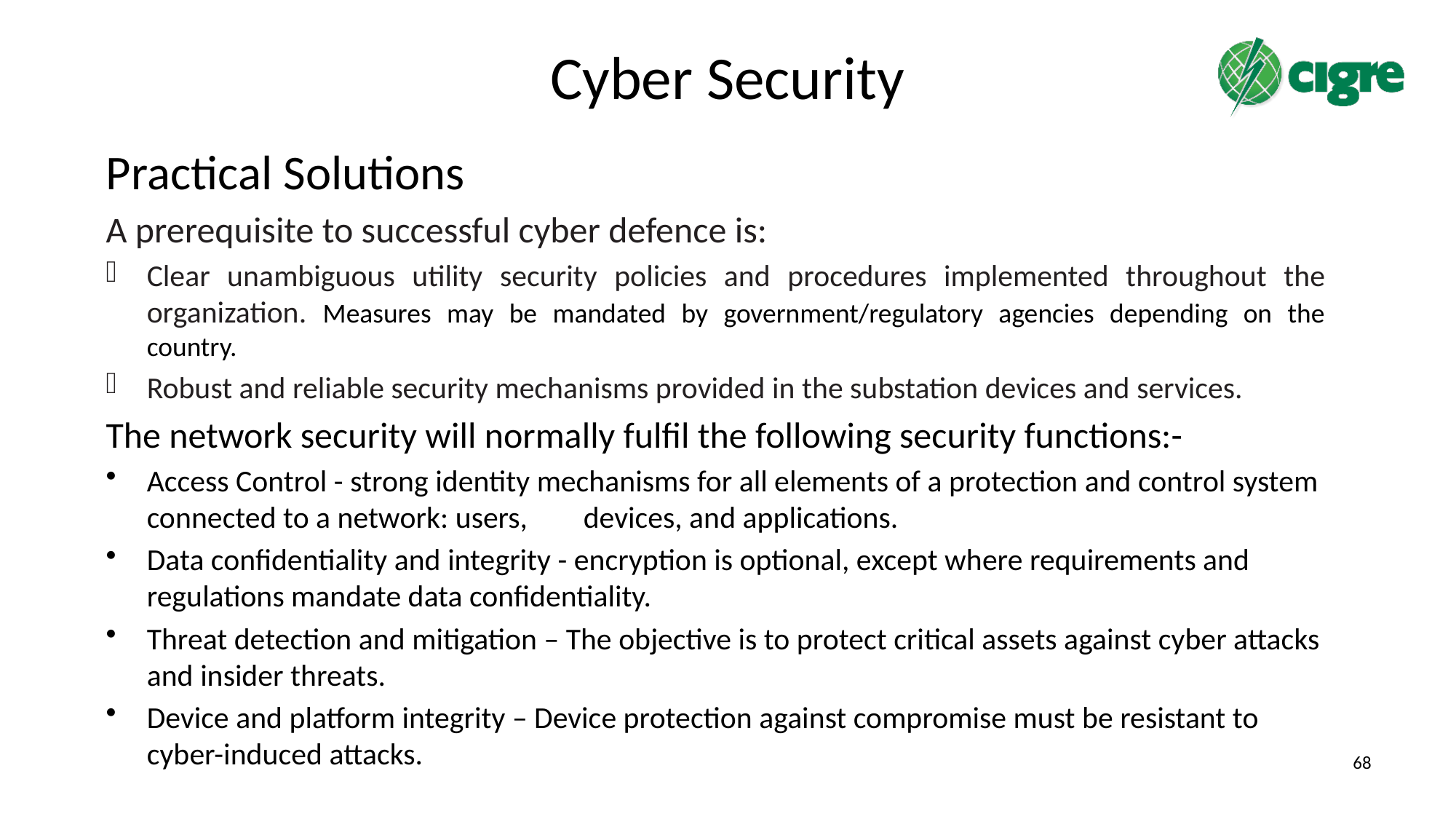

# Cyber Security
Practical Solutions
A prerequisite to successful cyber defence is:
Clear unambiguous utility security policies and procedures implemented throughout the organization. Measures may be mandated by government/regulatory agencies depending on the country.
Robust and reliable security mechanisms provided in the substation devices and services.
The network security will normally fulfil the following security functions:-
Access Control - strong identity mechanisms for all elements of a protection and control system connected to a network: users, 	devices, and applications.
Data confidentiality and integrity - encryption is optional, except where requirements and regulations mandate data confidentiality.
Threat detection and mitigation – The objective is to protect critical assets against cyber attacks and insider threats.
Device and platform integrity – Device protection against compromise must be resistant to cyber-induced attacks.

68